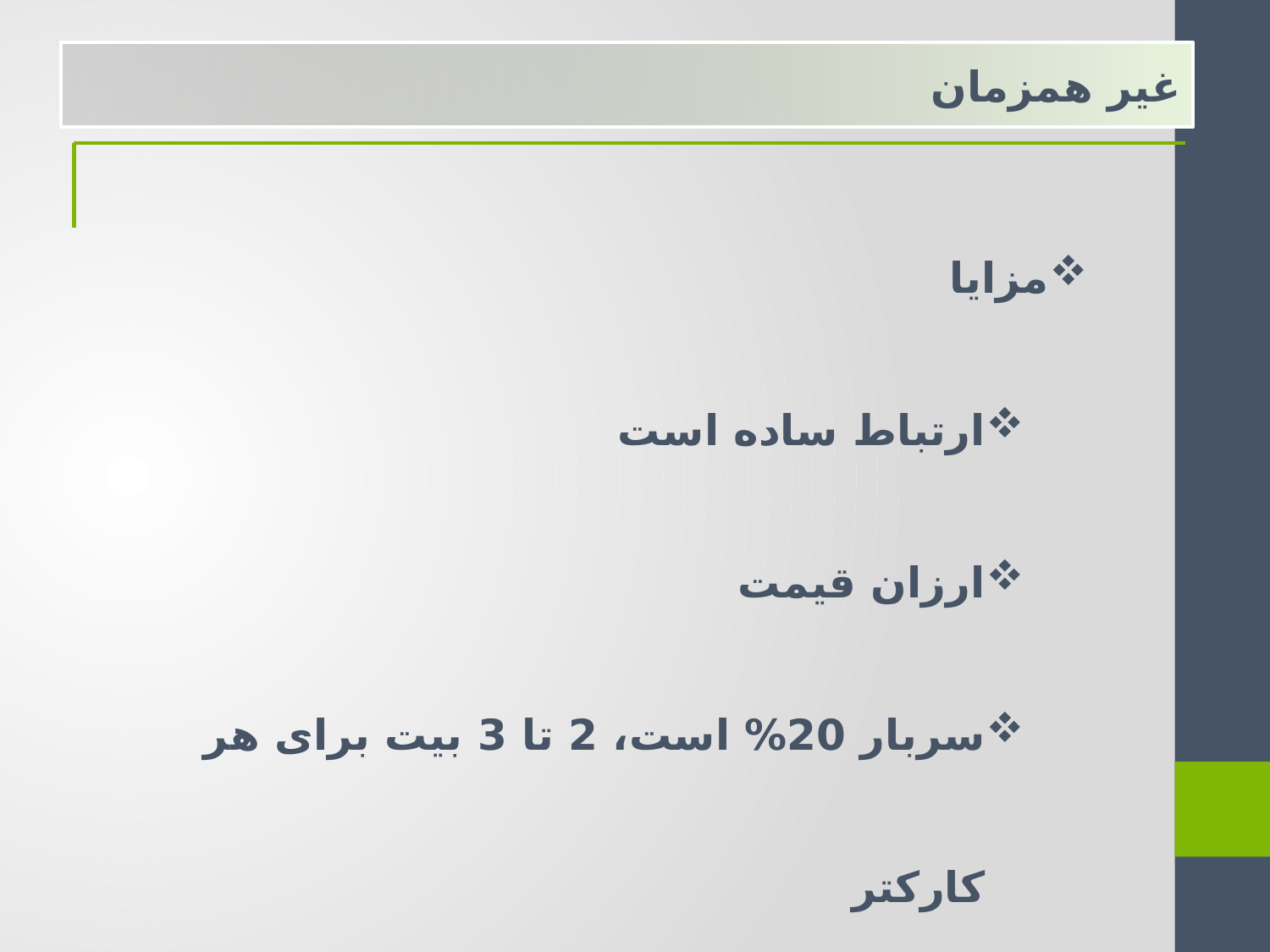

غیر همزمان
مزایا
ارتباط ساده است
ارزان قیمت
سربار 20% است، 2 تا 3 بیت برای هر کارکتر
روشی مناسب یرای ارسال اطلاعات با وقفه زیاد